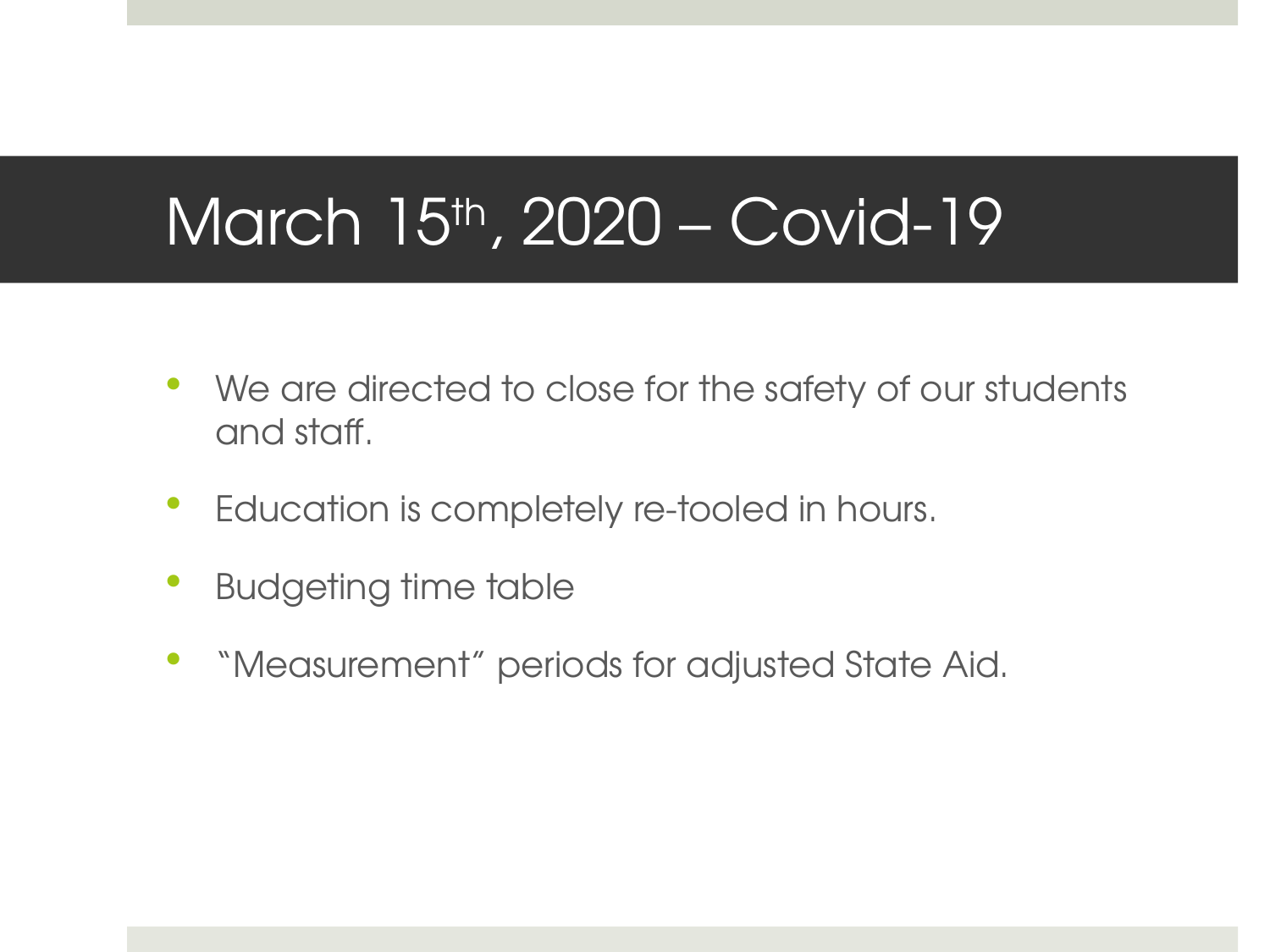

# March 15th, 2020 – Covid-19
We are directed to close for the safety of our students and staff.
Education is completely re-tooled in hours.
Budgeting time table
“Measurement” periods for adjusted State Aid.